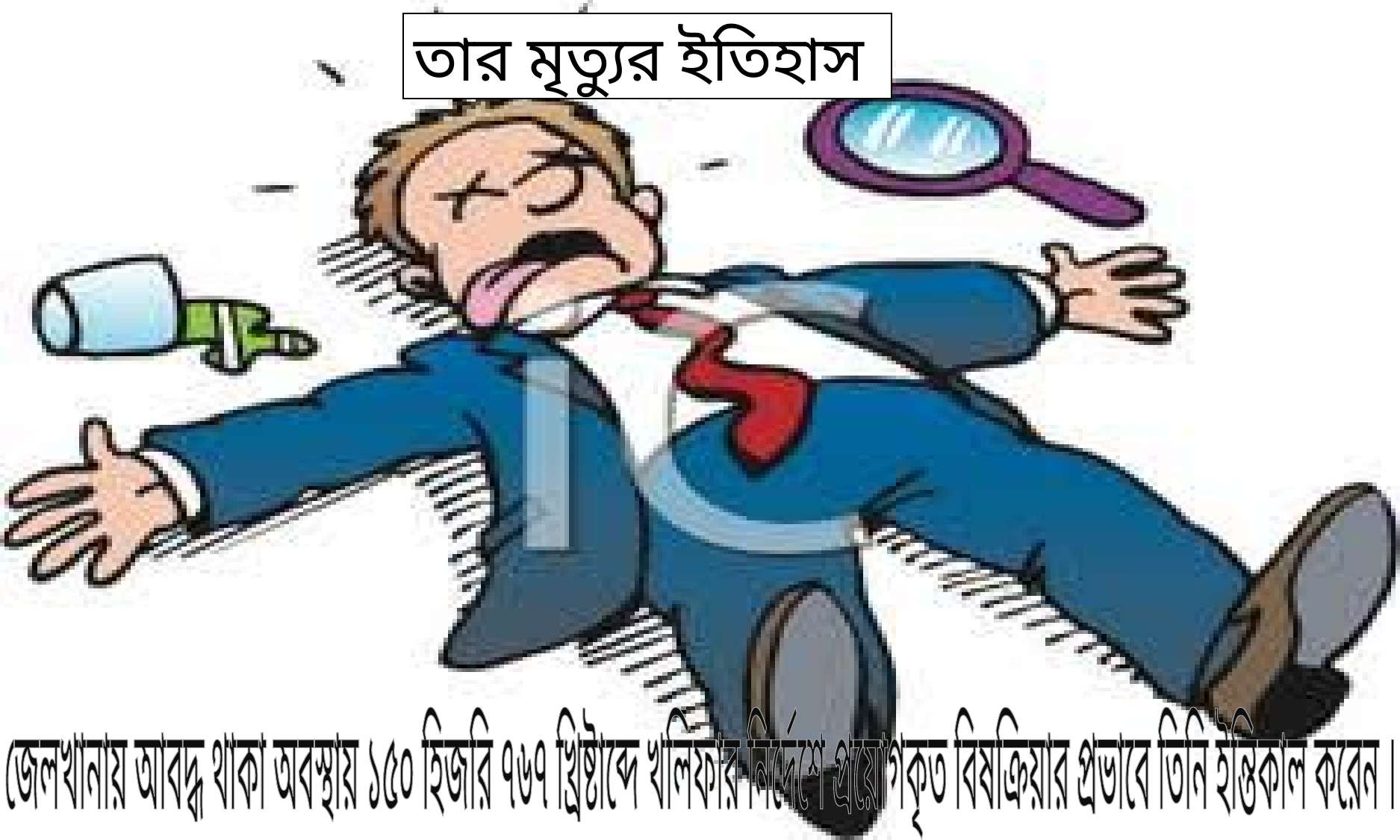

তার মৃত্যুর ইতিহাস
জেলখানায় আবদ্ধ থাকা অবস্থায় ১৫০ হিজরি ৭৬৭ খ্রিষ্টাব্দে খলিফার নির্দেশে প্রয়োগকৃত বিষক্রিয়ার প্রভাবে তিনি ইন্তিকাল করেন ।